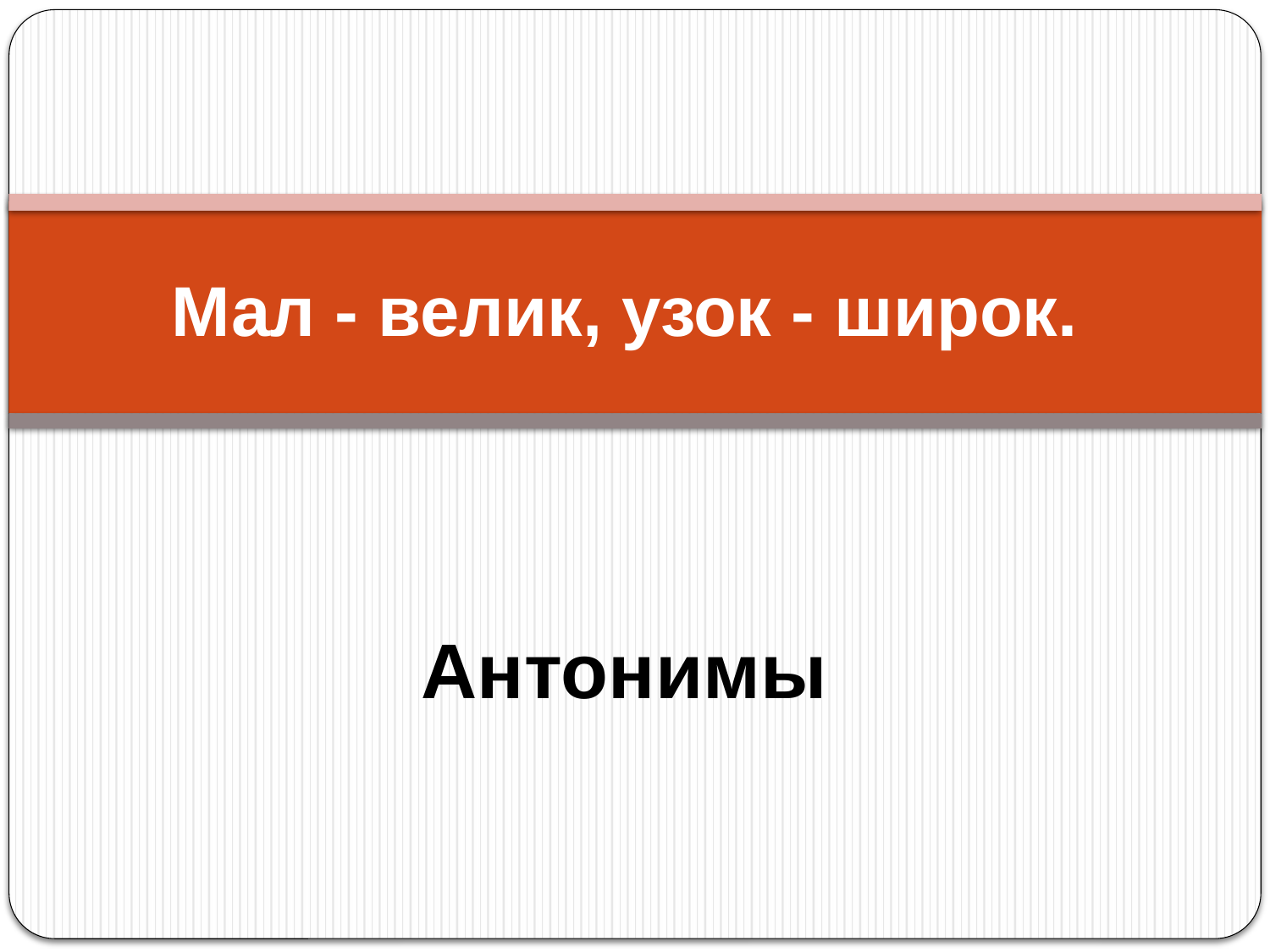

# Мал - велик, узок - широк.
Антонимы